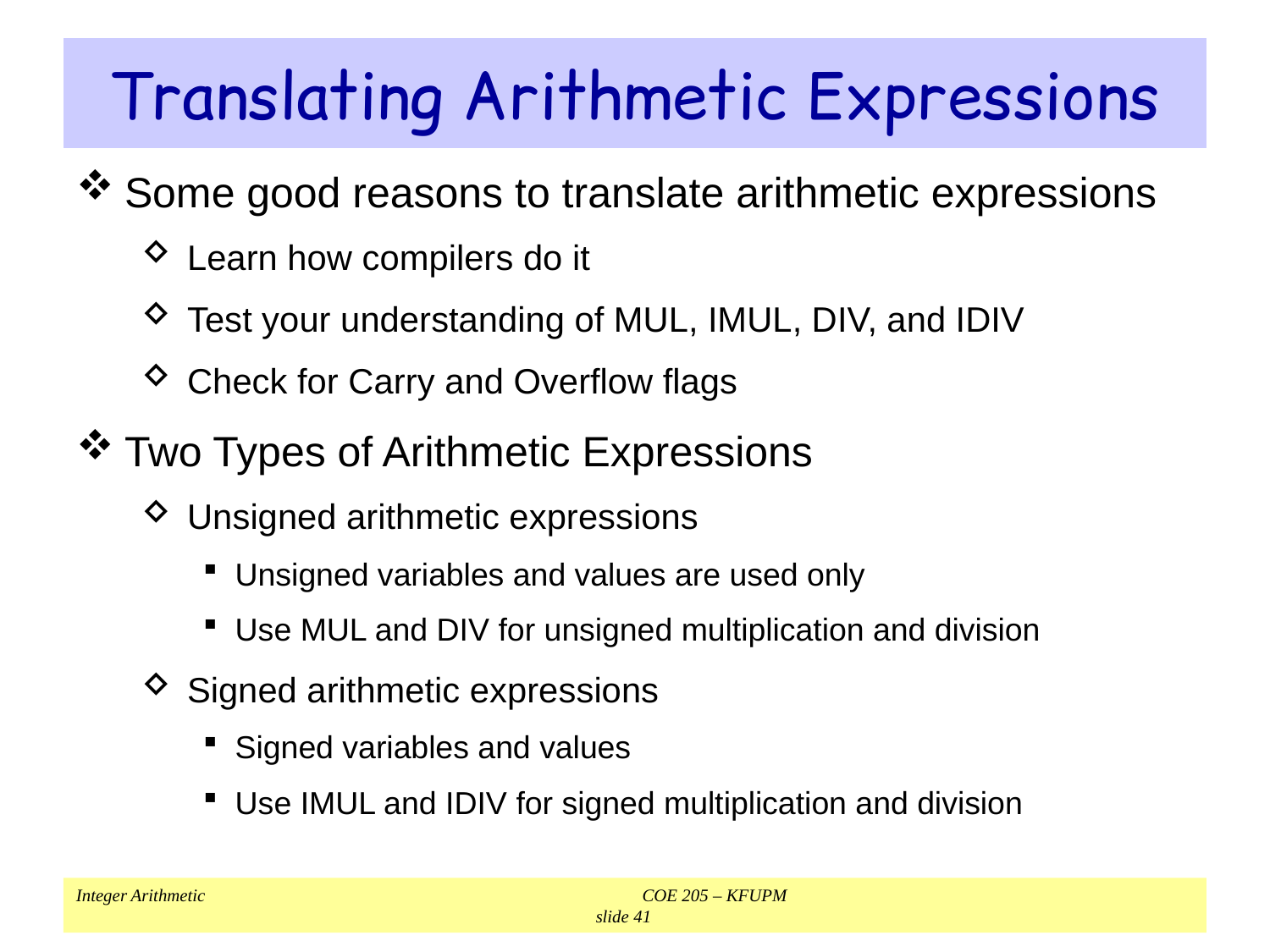

# Translating Arithmetic Expressions
Some good reasons to translate arithmetic expressions
Learn how compilers do it
Test your understanding of MUL, IMUL, DIV, and IDIV
Check for Carry and Overflow flags
Two Types of Arithmetic Expressions
Unsigned arithmetic expressions
Unsigned variables and values are used only
Use MUL and DIV for unsigned multiplication and division
Signed arithmetic expressions
Signed variables and values
Use IMUL and IDIV for signed multiplication and division